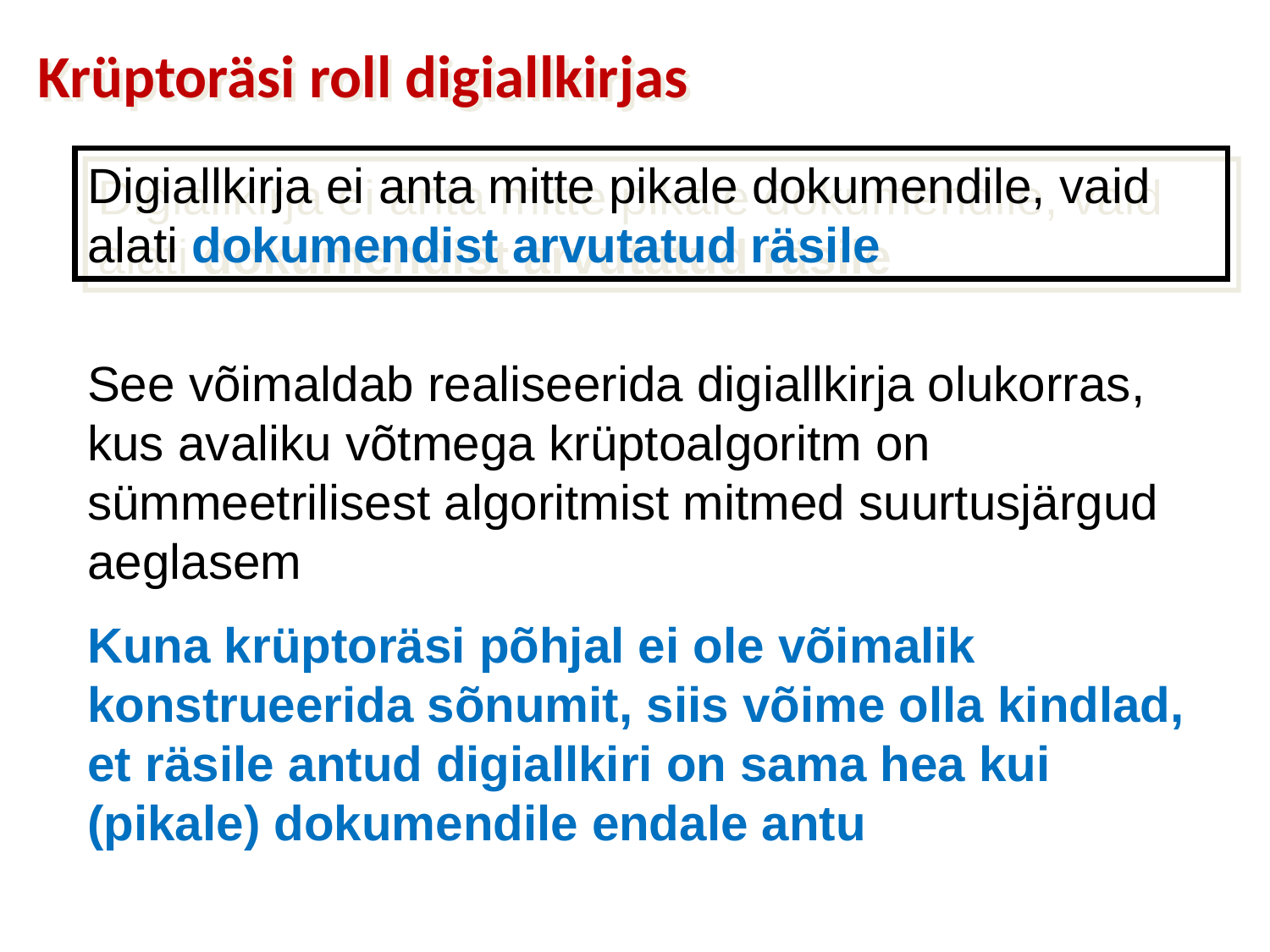

Krüptoräsi roll digiallkirjas
Digiallkirja ei anta mitte pikale dokumendile, vaid alati dokumendist arvutatud räsile
See võimaldab realiseerida digiallkirja olukorras, kus avaliku võtmega krüptoalgoritm on sümmeetrilisest algoritmist mitmed suurtusjärgud aeglasem
Kuna krüptoräsi põhjal ei ole võimalik konstrueerida sõnumit, siis võime olla kindlad, et räsile antud digiallkiri on sama hea kui (pikale) dokumendile endale antu